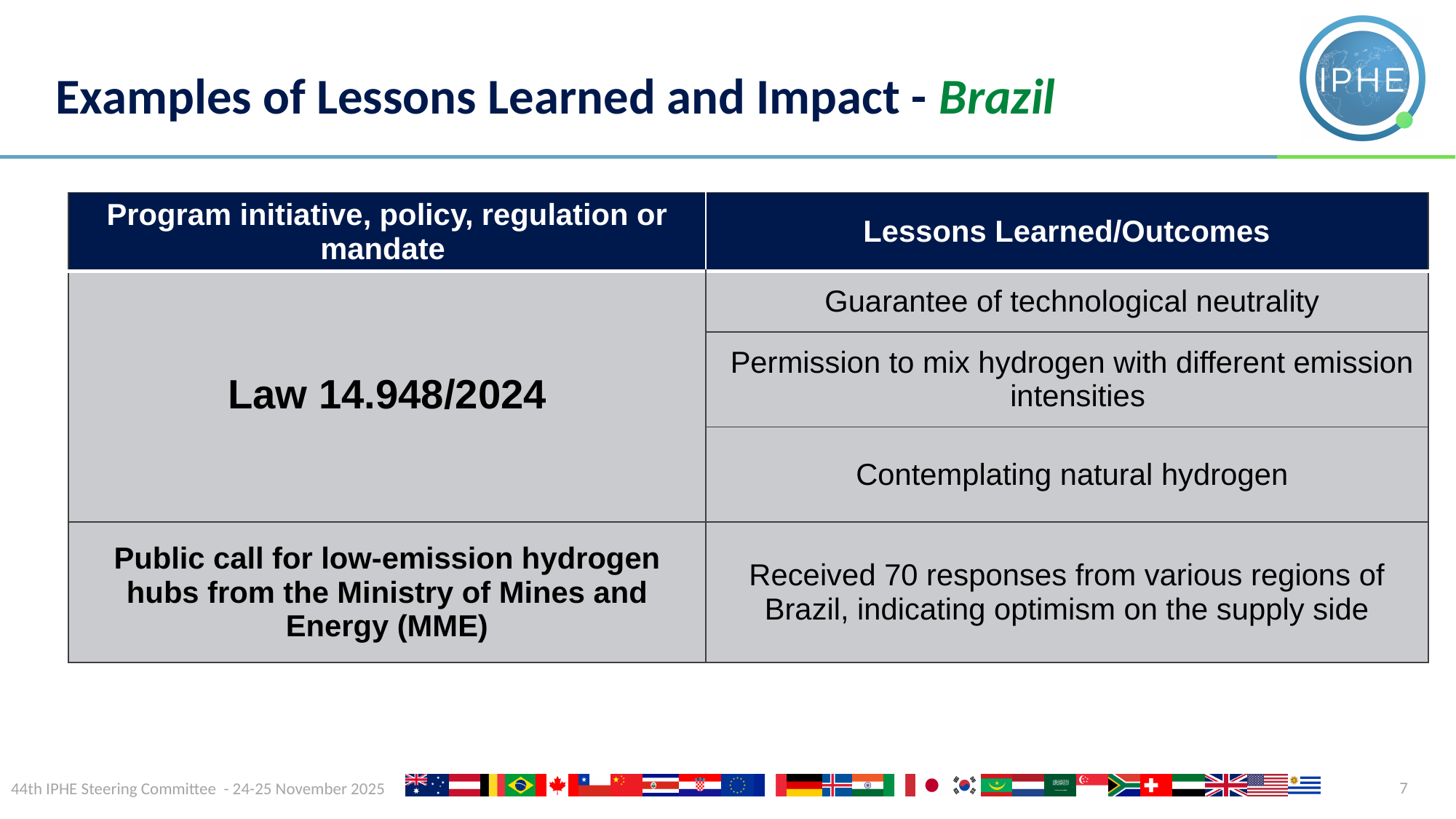

Examples of Lessons Learned and Impact - Brazil
| Program initiative, policy, regulation or mandate | Lessons Learned/Outcomes |
| --- | --- |
| Law 14.948/2024 | Guarantee of technological neutrality |
|  | Permission to mix hydrogen with different emission intensities |
|  | Contemplating natural hydrogen |
| Public call for low-emission hydrogen hubs from the Ministry of Mines and Energy (MME) | Received 70 responses from various regions of Brazil, indicating optimism on the supply side |
7
44th IPHE Steering Committee  - 24-25 November 2025